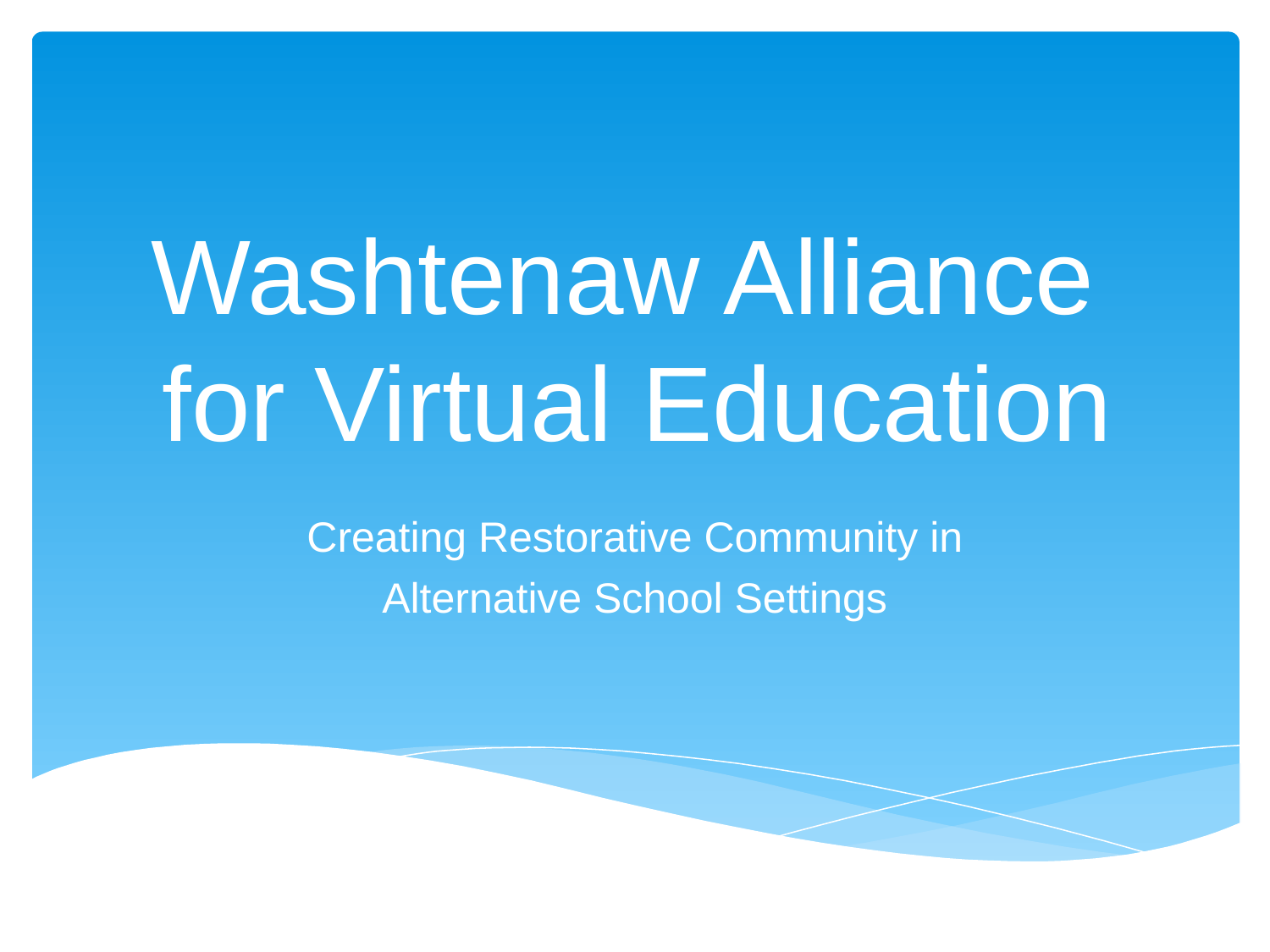

# Washtenaw Alliance for Virtual Education
Creating Restorative Community in Alternative School Settings